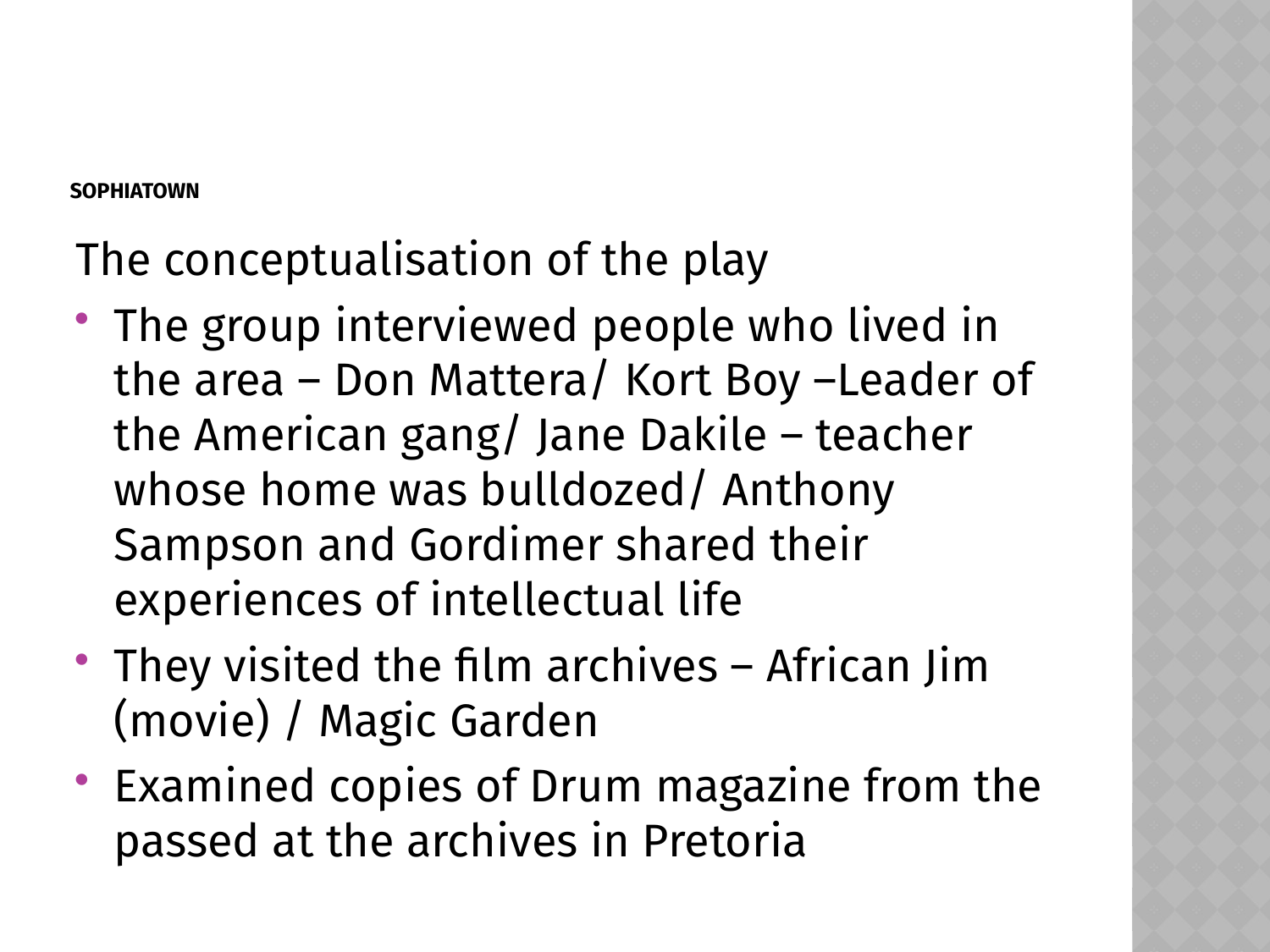

# sophiatown
The conceptualisation of the play
The group interviewed people who lived in the area – Don Mattera/ Kort Boy –Leader of the American gang/ Jane Dakile – teacher whose home was bulldozed/ Anthony Sampson and Gordimer shared their experiences of intellectual life
They visited the film archives – African Jim (movie) / Magic Garden
Examined copies of Drum magazine from the passed at the archives in Pretoria